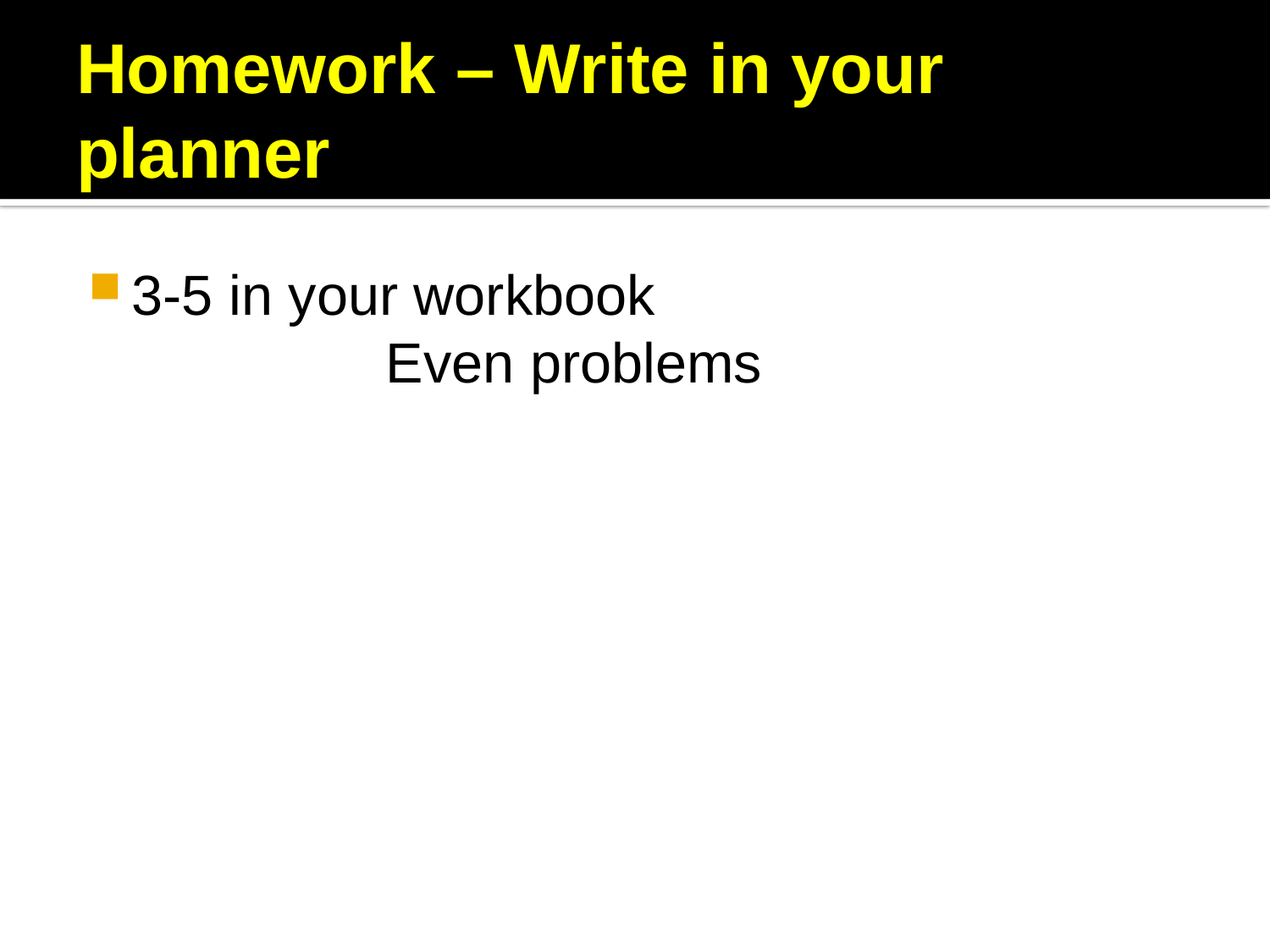

# Homework – Write in your planner
3-5 in your workbook
			Even problems